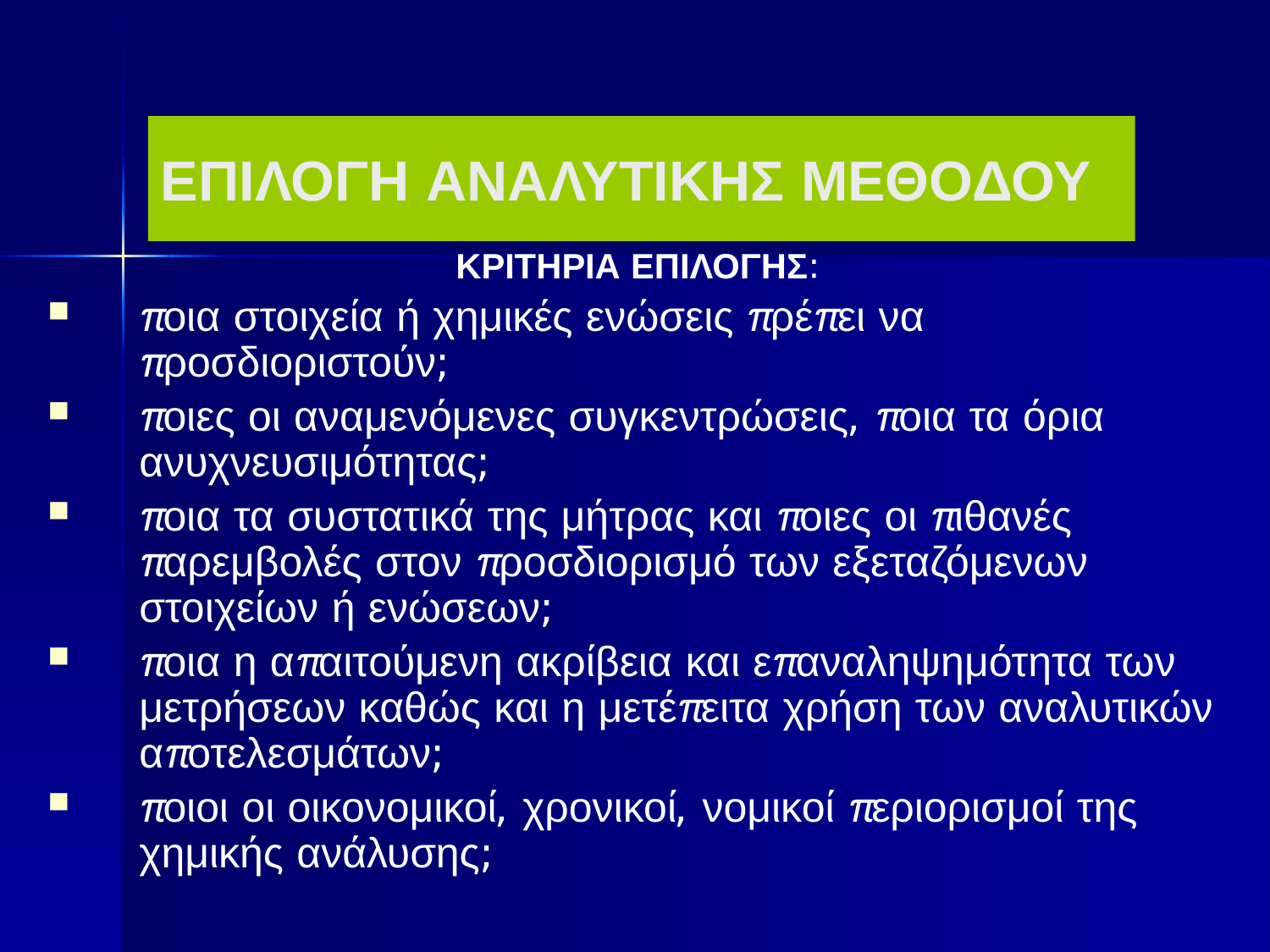

# ΕΠΙΛΟΓΗ ΑΝΑΛΥΤΙΚΗΣ ΜΕΘΟΔΟΥ
ΚΡΙΤΗΡΙΑ ΕΠΙΛΟΓΗΣ:
ποια στοιχεία ή χημικές ενώσεις πρέπει να προσδιοριστούν;
ποιες οι αναμενόμενες συγκεντρώσεις, ποια τα όρια ανυχνευσιμότητας;
ποια τα συστατικά της μήτρας και ποιες οι πιθανές παρεμβολές στον προσδιορισμό των εξεταζόμενων στοιχείων ή ενώσεων;
ποια η απαιτούμενη ακρίβεια και επαναληψημότητα των μετρήσεων καθώς και η μετέπειτα χρήση των αναλυτικών αποτελεσμάτων;
ποιοι οι οικονομικοί, χρονικοί, νομικοί περιορισμοί της χημικής ανάλυσης;